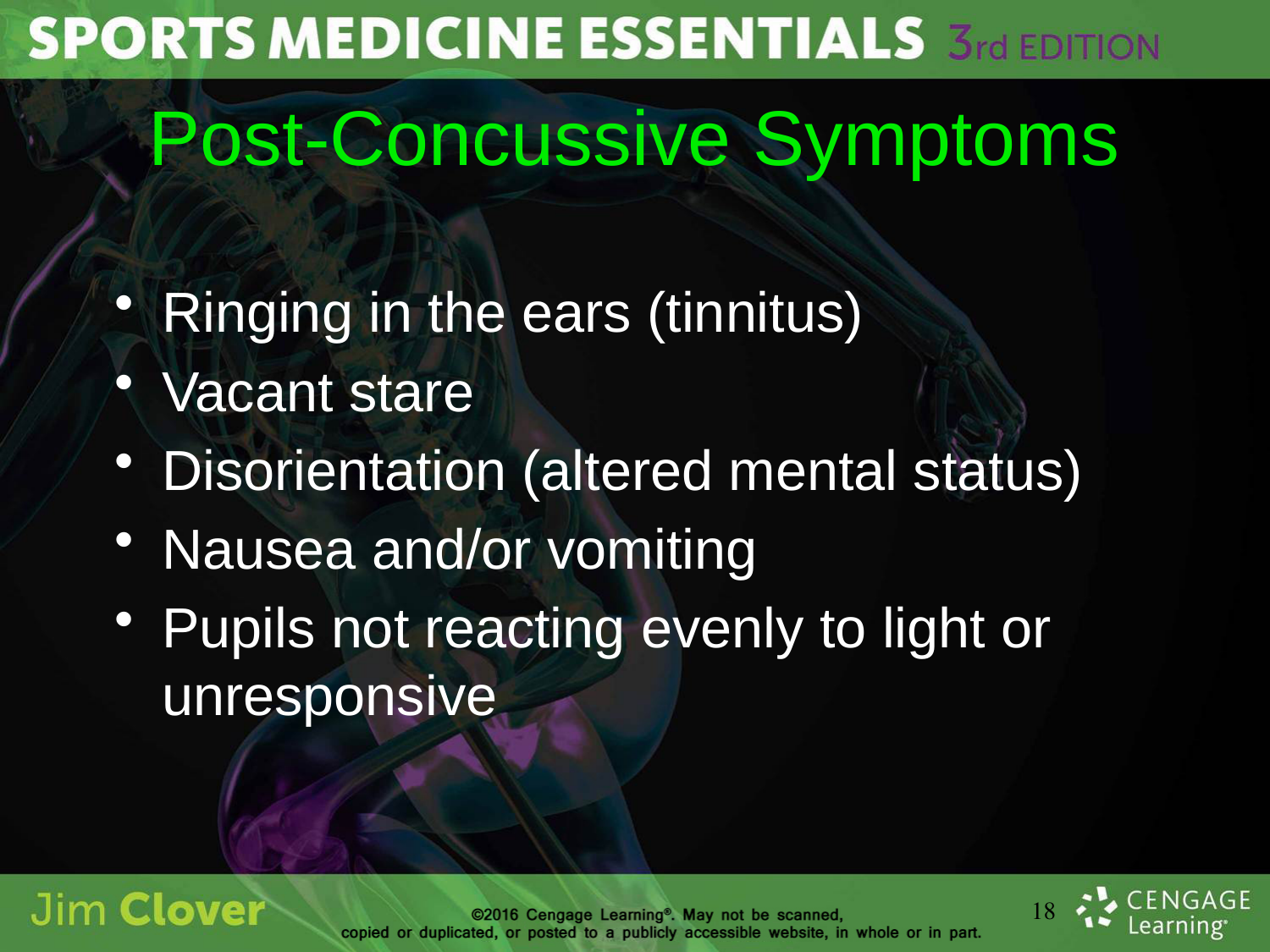

# Post-Concussive Symptoms
Ringing in the ears (tinnitus)
Vacant stare
Disorientation (altered mental status)
Nausea and/or vomiting
Pupils not reacting evenly to light or unresponsive
18